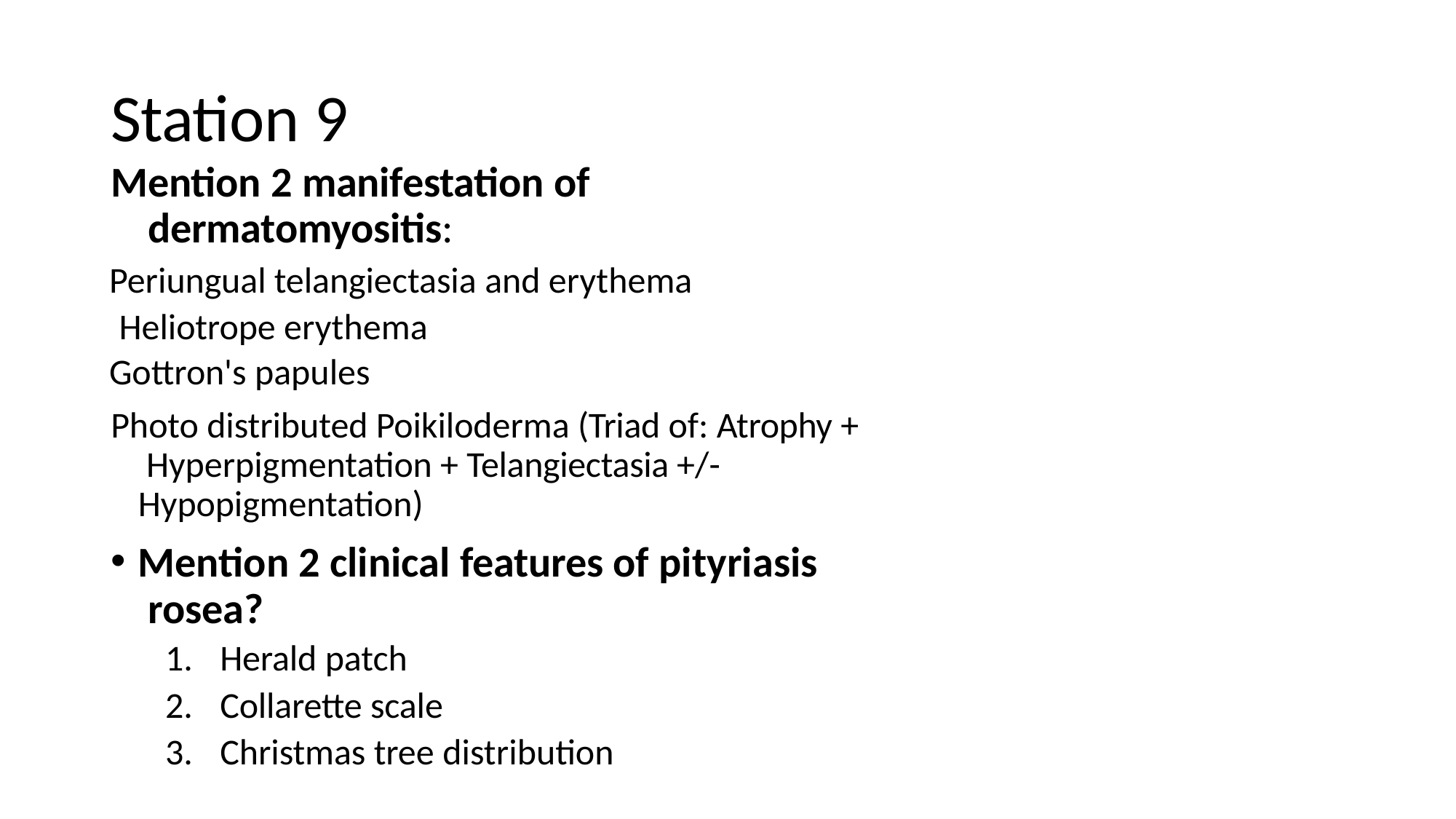

# Station 9
Mention 2 manifestation of  dermatomyositis:
Periungual telangiectasia and erythema  Heliotrope erythema
Gottron's papules
Photo distributed Poikiloderma (Triad of: Atrophy +  Hyperpigmentation + Telangiectasia +/-  Hypopigmentation)
Mention 2 clinical features of pityriasis  rosea?
Herald patch
Collarette scale
Christmas tree distribution